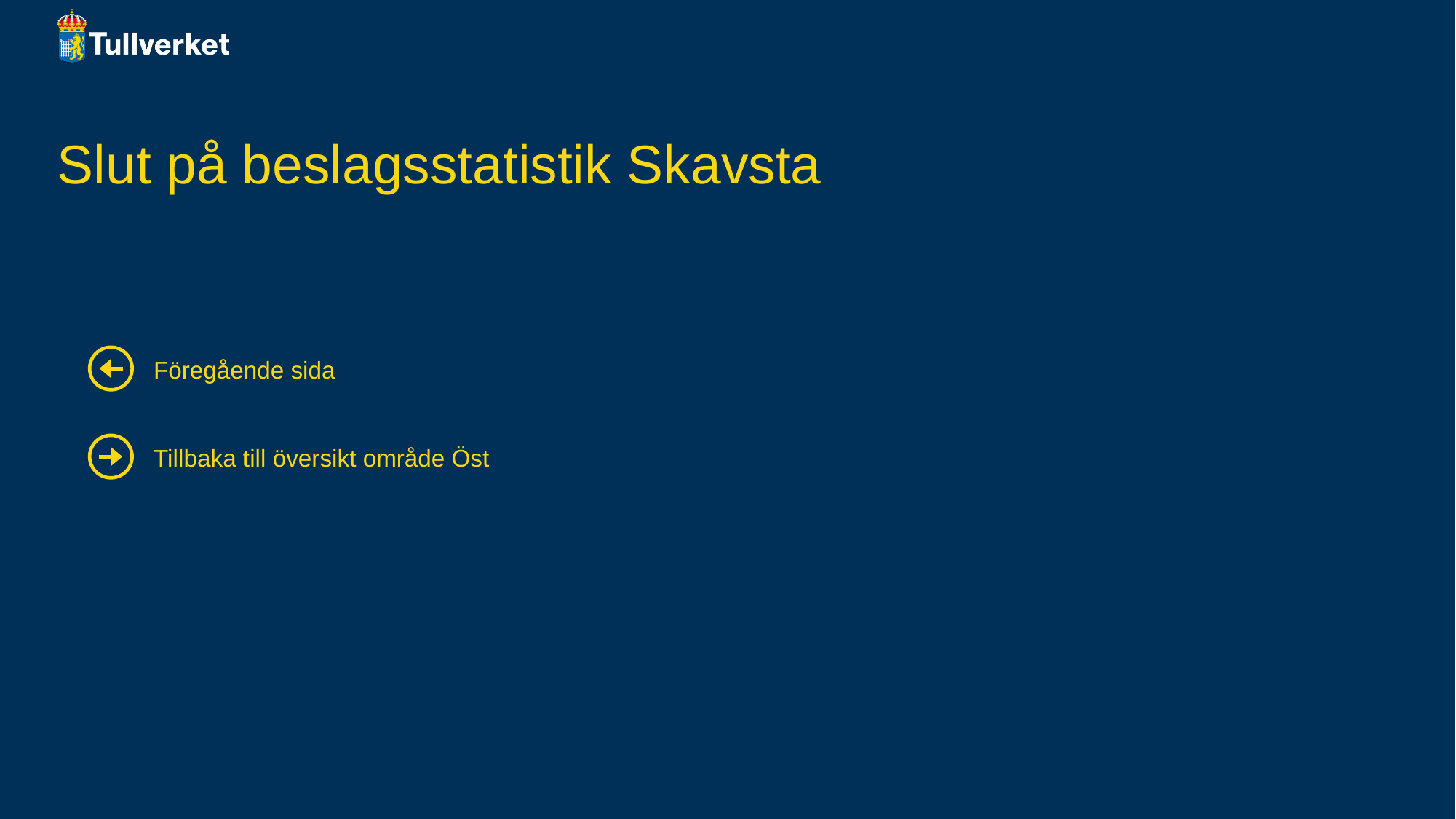

# Slut på beslagsstatistik Skavsta

Föregående sida

Tillbaka till översikt område Öst